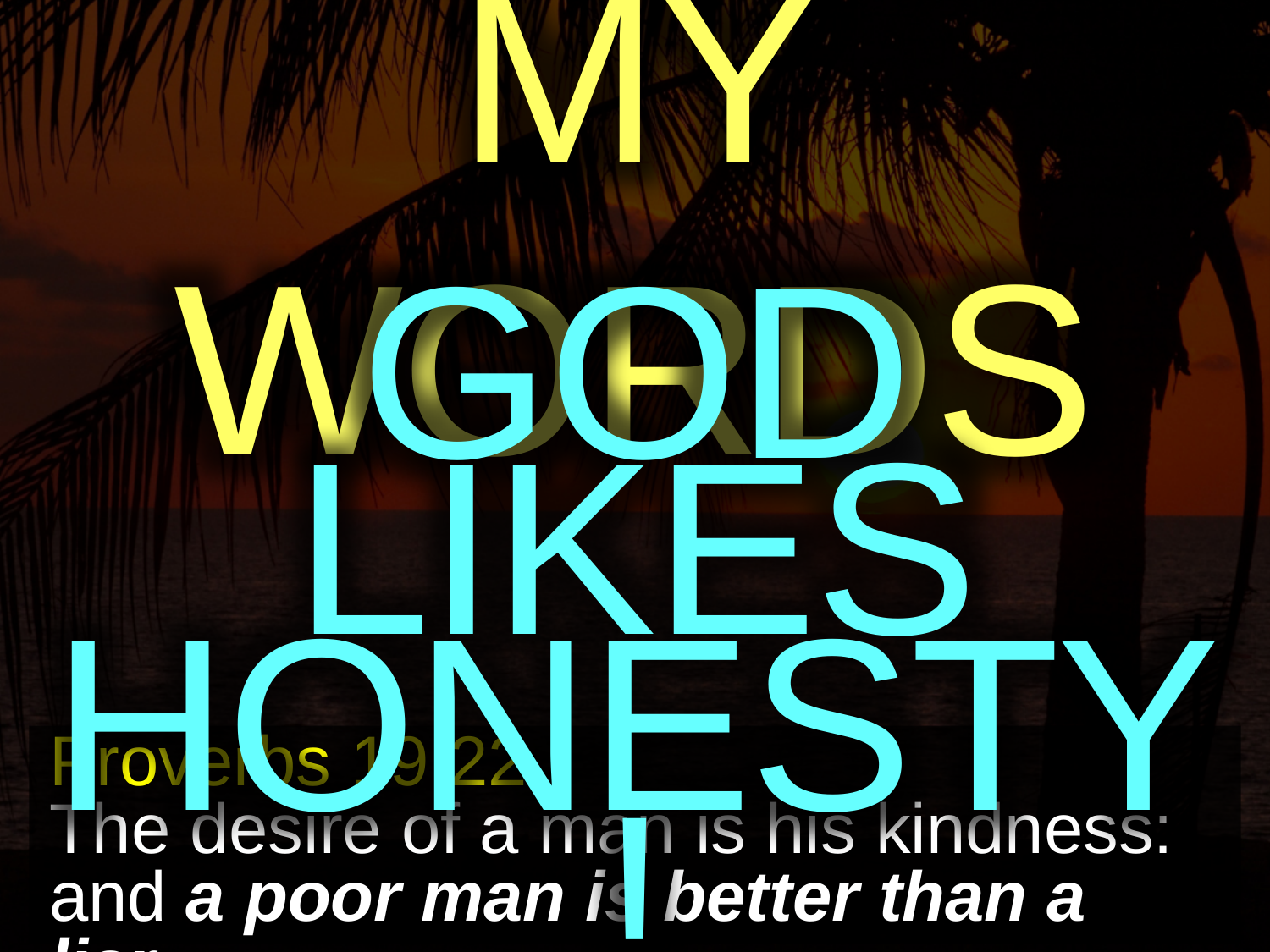

MY WORDS
GOD LIKES HONESTY!
Proverbs 19:22
The desire of a man is his kindness: and a poor man is better than a liar.